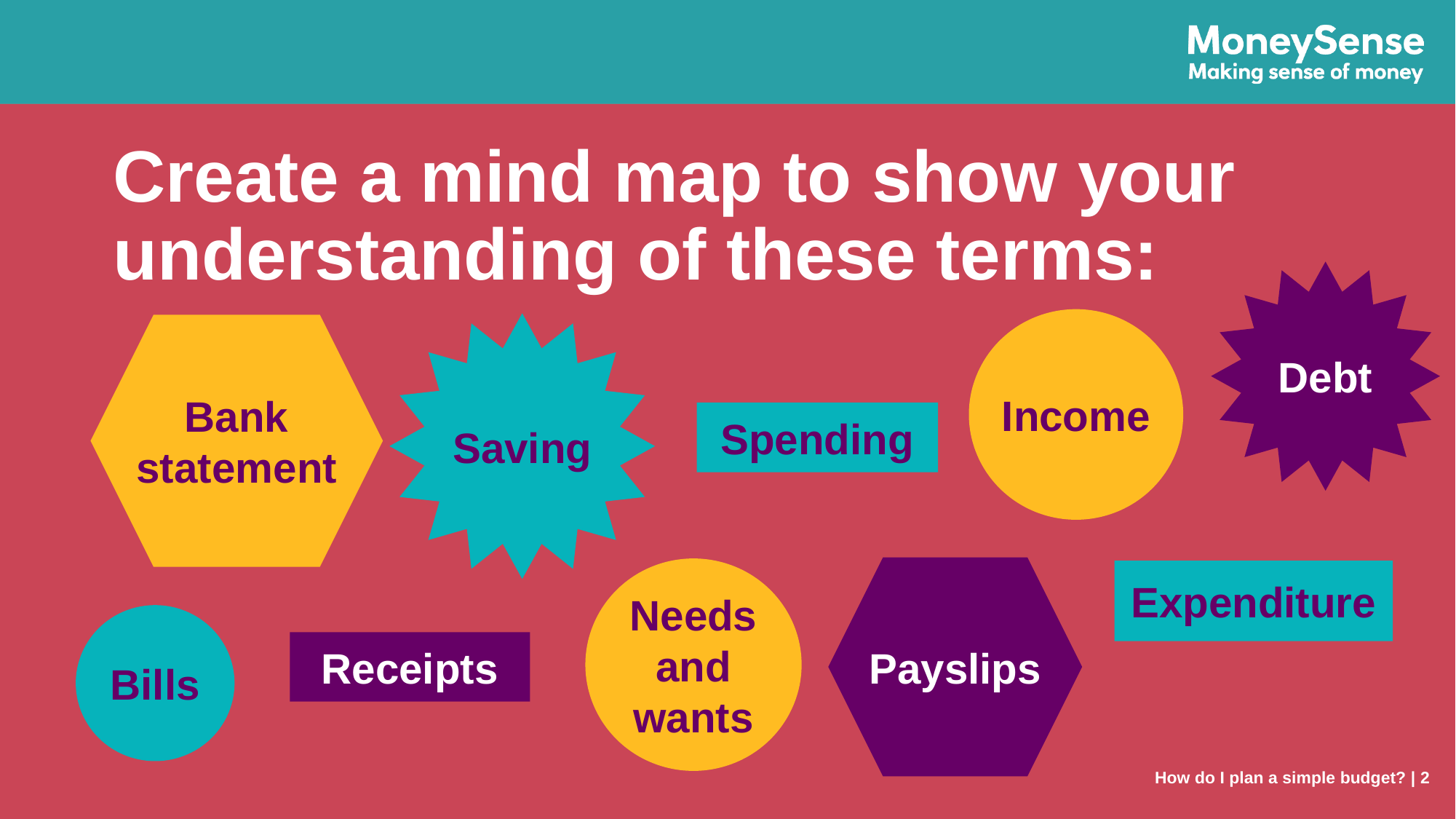

Create a mind map to show your understanding of these terms:
Debt
Income
Saving
Bank
statement
Spending
Payslips
Needs and wants
Expenditure
Bills
Receipts